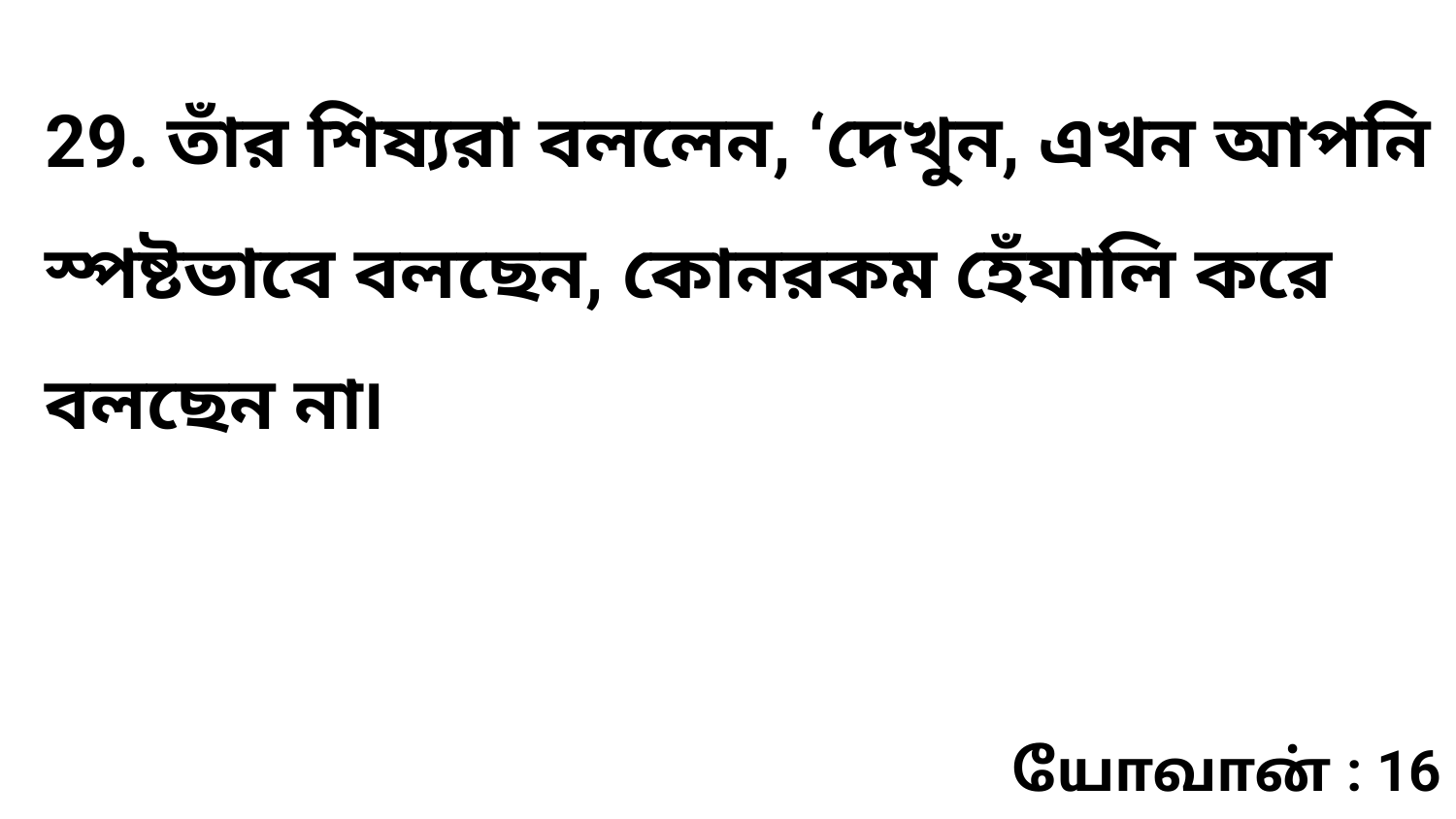

29. তাঁর শিষ্যরা বললেন, ‘দেখুন, এখন আপনি স্পষ্টভাবে বলছেন, কোনরকম হেঁযালি করে বলছেন না৷
யோவான் : 16